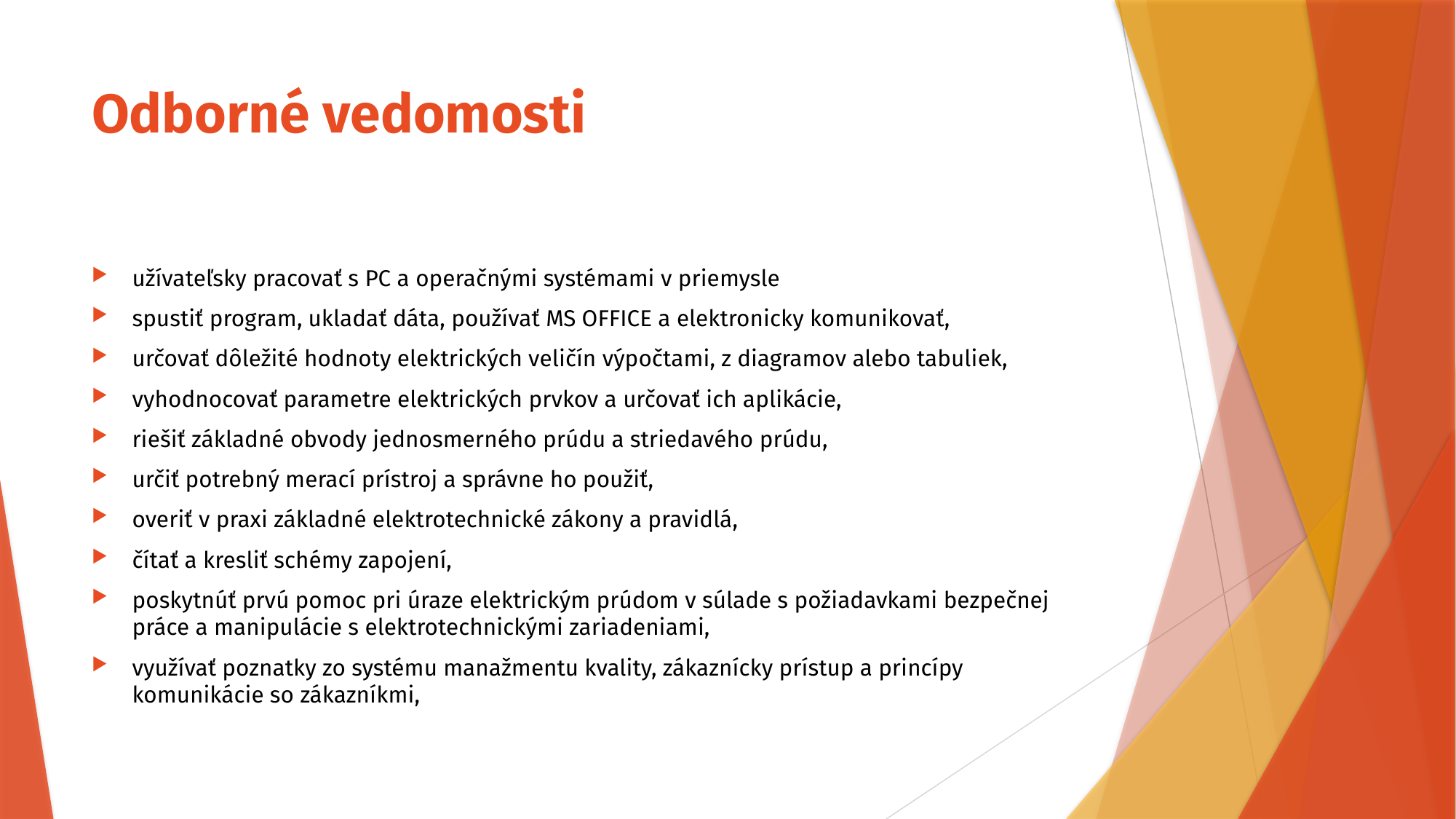

# Odborné vedomosti
užívateľsky pracovať s PC a operačnými systémami v priemysle
spustiť program, ukladať dáta, používať MS OFFICE a elektronicky komunikovať,
určovať dôležité hodnoty elektrických veličín výpočtami, z diagramov alebo tabuliek,
vyhodnocovať parametre elektrických prvkov a určovať ich aplikácie,
riešiť základné obvody jednosmerného prúdu a striedavého prúdu,
určiť potrebný merací prístroj a správne ho použiť,
overiť v praxi základné elektrotechnické zákony a pravidlá,
čítať a kresliť schémy zapojení,
poskytnúť prvú pomoc pri úraze elektrickým prúdom v súlade s požiadavkami bezpečnej práce a manipulácie s elektrotechnickými zariadeniami,
využívať poznatky zo systému manažmentu kvality, zákaznícky prístup a princípy komunikácie so zákazníkmi,